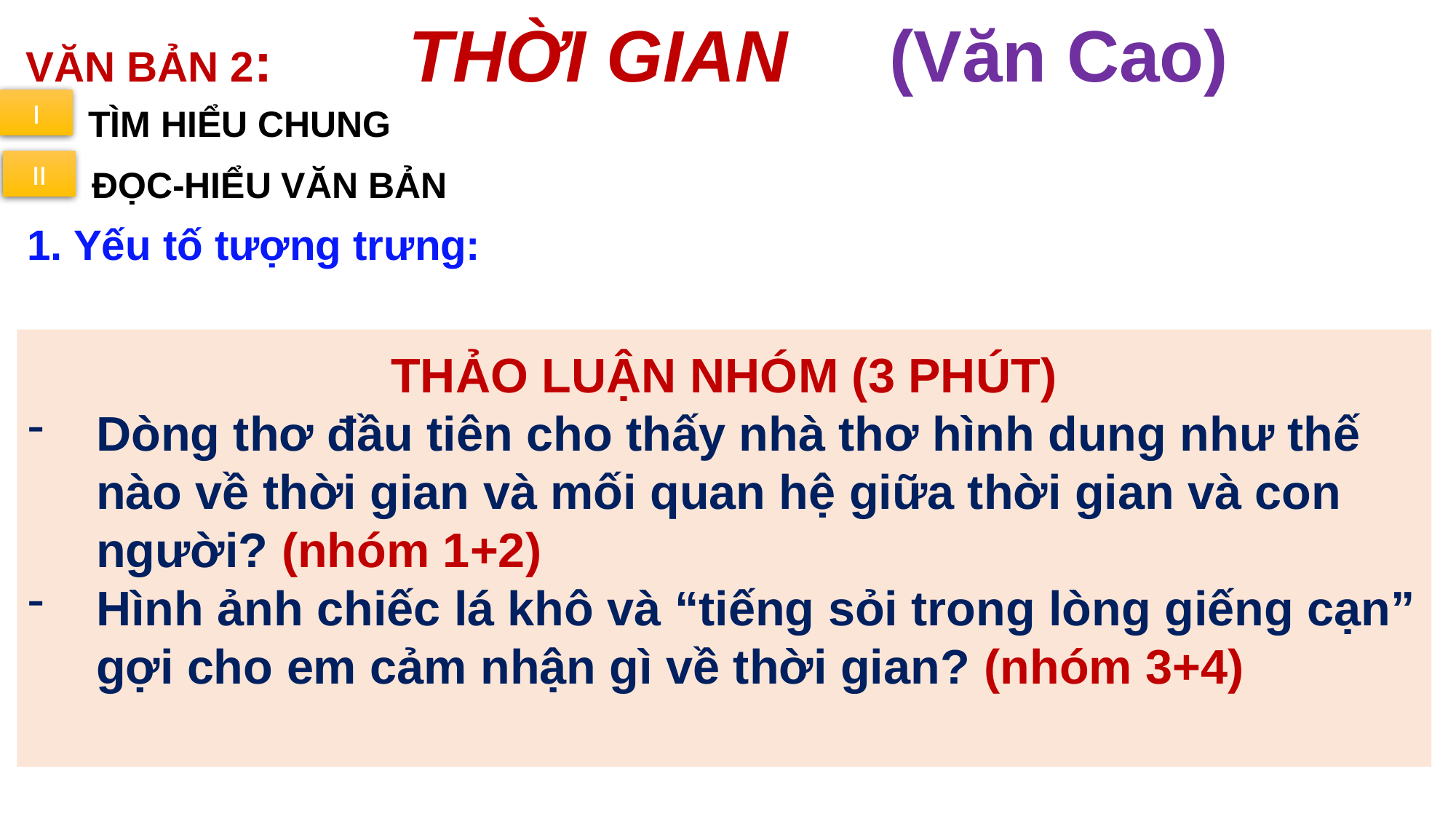

VĂN BẢN 2:         THỜI GIAN     (Văn Cao)
I
TÌM HIỂU CHUNG
II
ĐỌC-HIỂU VĂN BẢN
 1. Yếu tố tượng trưng:
THẢO LUẬN NHÓM (3 PHÚT)
Dòng thơ đầu tiên cho thấy nhà thơ hình dung như thế nào về thời gian và mối quan hệ giữa thời gian và con người? (nhóm 1+2)
Hình ảnh chiếc lá khô và “tiếng sỏi trong lòng giếng cạn” gợi cho em cảm nhận gì về thời gian? (nhóm 3+4)